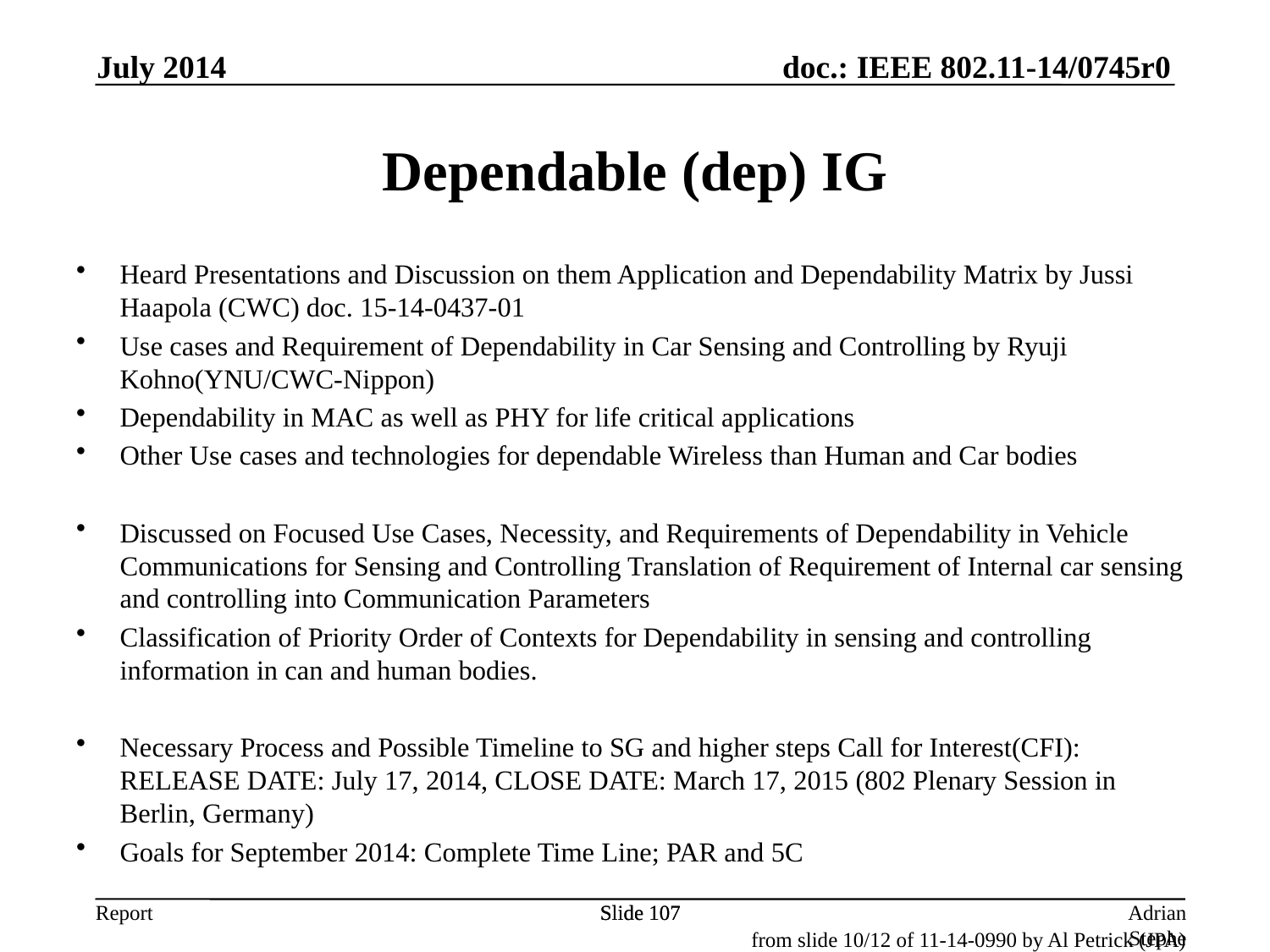

July 2014
Dependable (dep) IG

Heard Presentations and Discussion on them Application and Dependability Matrix by Jussi Haapola (CWC) doc. 15-14-0437-01
Use cases and Requirement of Dependability in Car Sensing and Controlling by Ryuji Kohno(YNU/CWC-Nippon)
Dependability in MAC as well as PHY for life critical applications
Other Use cases and technologies for dependable Wireless than Human and Car bodies

Discussed on Focused Use Cases, Necessity, and Requirements of Dependability in Vehicle Communications for Sensing and Controlling Translation of Requirement of Internal car sensing and controlling into Communication Parameters
Classification of Priority Order of Contexts for Dependability in sensing and controlling information in can and human bodies.

Necessary Process and Possible Timeline to SG and higher steps Call for Interest(CFI): RELEASE DATE: July 17, 2014, CLOSE DATE: March 17, 2015 (802 Plenary Session in Berlin, Germany)
Goals for September 2014: Complete Time Line; PAR and 5C
Slide 107
Slide 107
Adrian Stephens, Intel Corporation
from slide 10/12 of 11-14-0990 by Al Petrick (JPA)